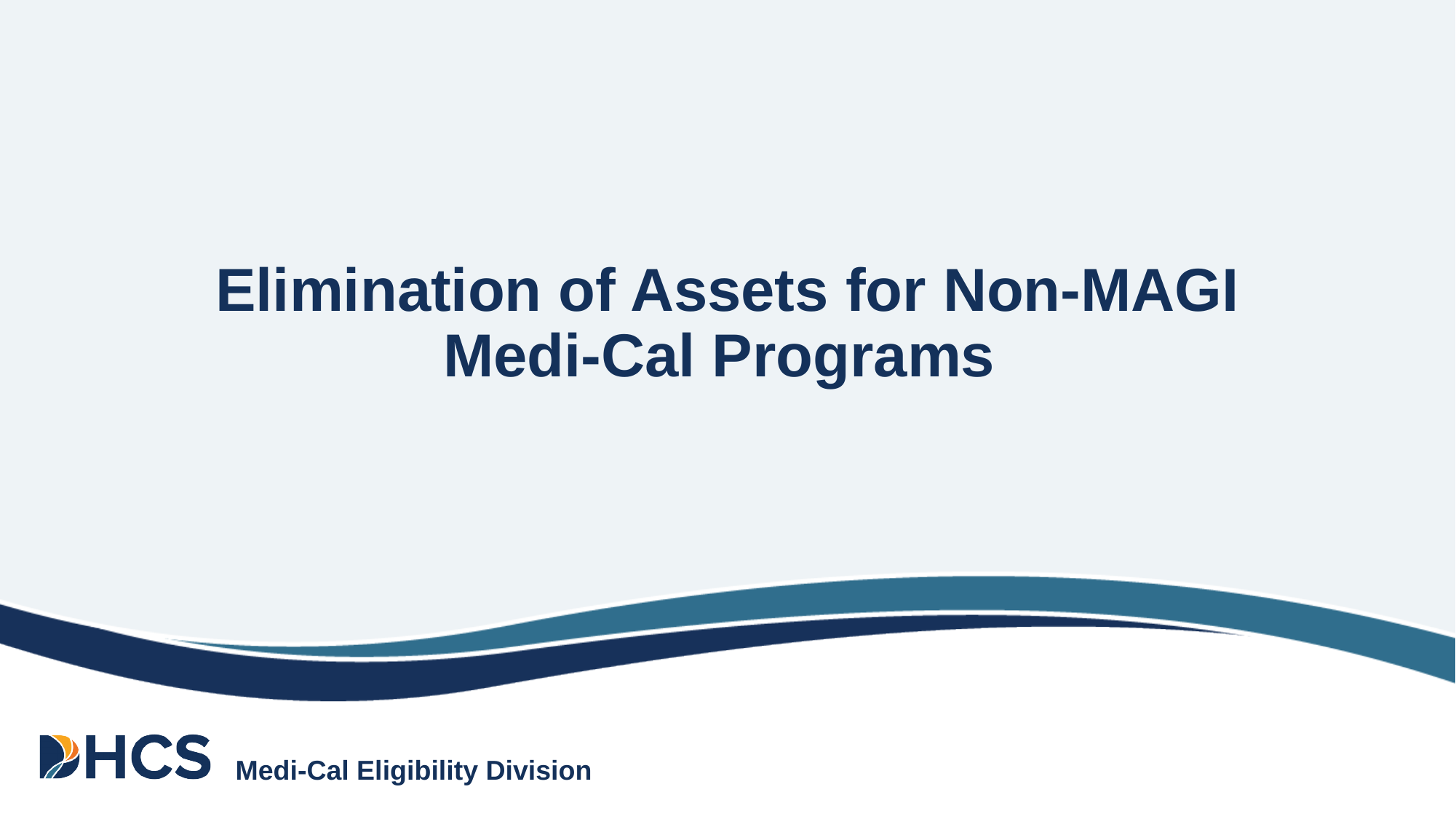

# Elimination of Assets for Non-MAGI Medi-Cal Programs
Medi-Cal Eligibility Division